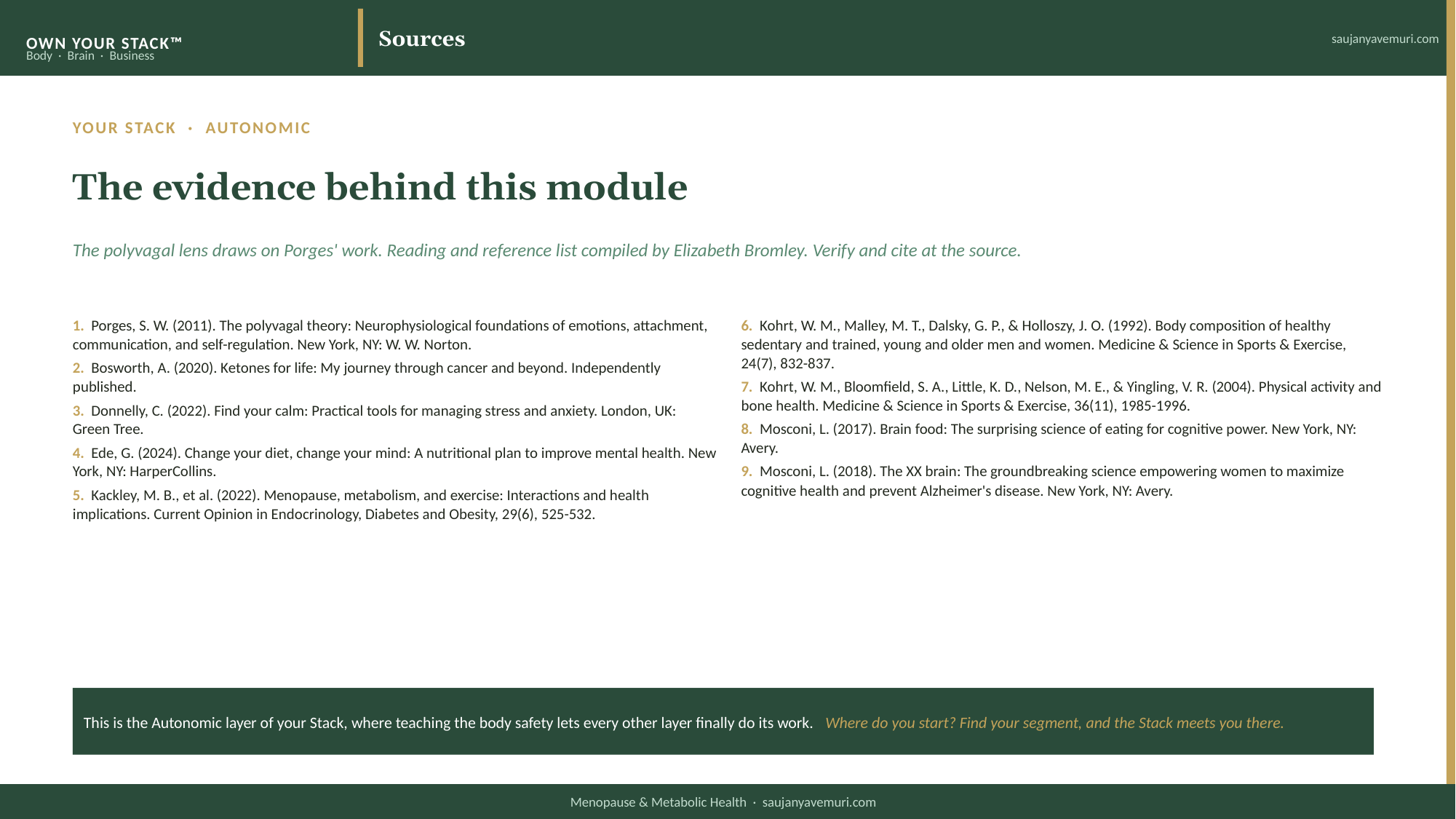

Sources
saujanyavemuri.com

OWN YOUR STACK™

Body  ·  Brain  ·  Business
YOUR STACK  ·  AUTONOMIC
The evidence behind this module
The polyvagal lens draws on Porges' work. Reading and reference list compiled by Elizabeth Bromley. Verify and cite at the source.
1.  Porges, S. W. (2011). The polyvagal theory: Neurophysiological foundations of emotions, attachment, communication, and self-regulation. New York, NY: W. W. Norton.
2.  Bosworth, A. (2020). Ketones for life: My journey through cancer and beyond. Independently published.
3.  Donnelly, C. (2022). Find your calm: Practical tools for managing stress and anxiety. London, UK: Green Tree.
4.  Ede, G. (2024). Change your diet, change your mind: A nutritional plan to improve mental health. New York, NY: HarperCollins.
5.  Kackley, M. B., et al. (2022). Menopause, metabolism, and exercise: Interactions and health implications. Current Opinion in Endocrinology, Diabetes and Obesity, 29(6), 525-532.
6.  Kohrt, W. M., Malley, M. T., Dalsky, G. P., & Holloszy, J. O. (1992). Body composition of healthy sedentary and trained, young and older men and women. Medicine & Science in Sports & Exercise, 24(7), 832-837.
7.  Kohrt, W. M., Bloomfield, S. A., Little, K. D., Nelson, M. E., & Yingling, V. R. (2004). Physical activity and bone health. Medicine & Science in Sports & Exercise, 36(11), 1985-1996.
8.  Mosconi, L. (2017). Brain food: The surprising science of eating for cognitive power. New York, NY: Avery.
9.  Mosconi, L. (2018). The XX brain: The groundbreaking science empowering women to maximize cognitive health and prevent Alzheimer's disease. New York, NY: Avery.
This is the Autonomic layer of your Stack, where teaching the body safety lets every other layer finally do its work.   Where do you start? Find your segment, and the Stack meets you there.

Menopause & Metabolic Health  ·  saujanyavemuri.com